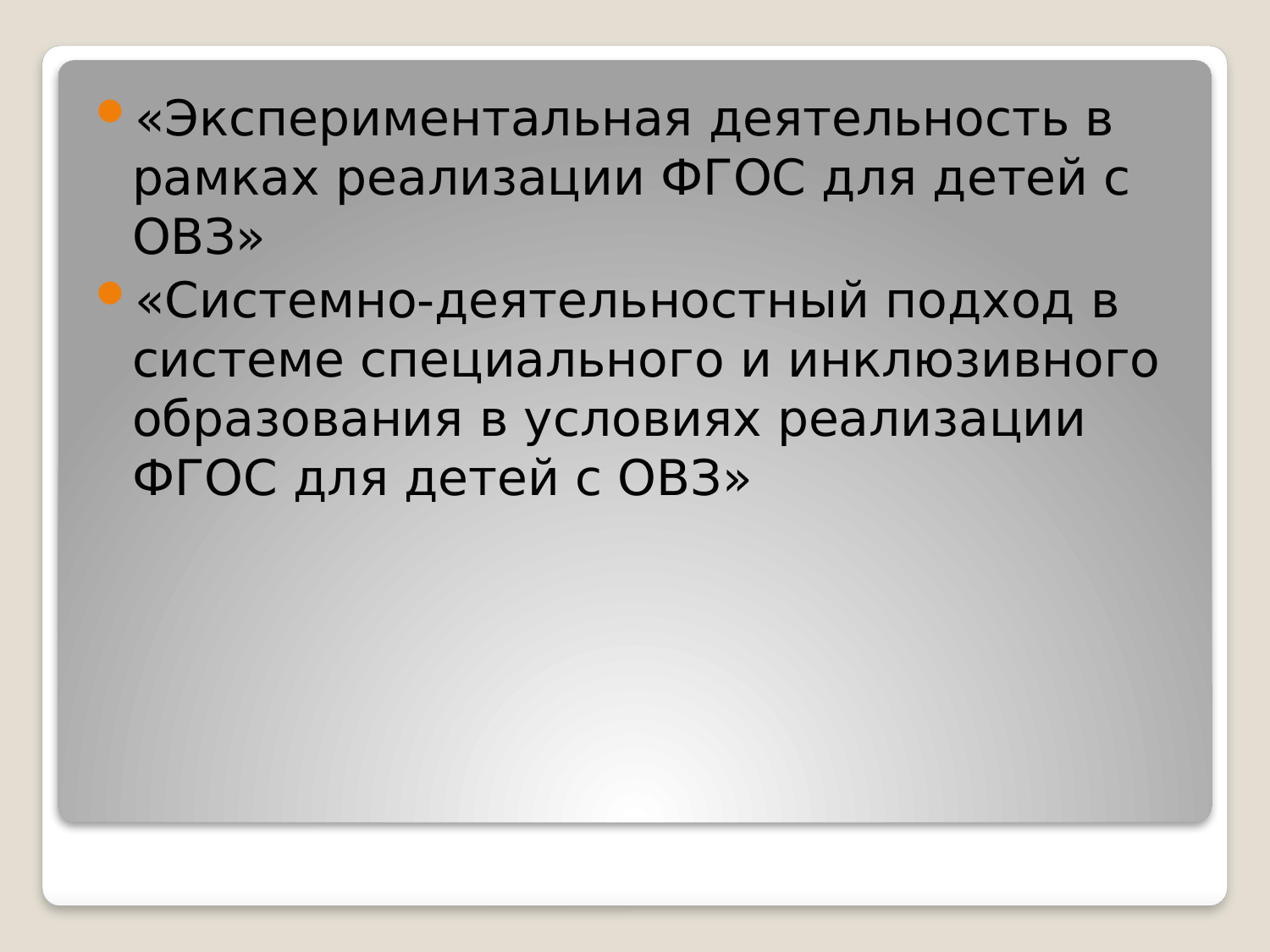

«Экспериментальная деятельность в рамках реализации ФГОС для детей с ОВЗ»
«Системно-деятельностный подход в системе специального и инклюзивного образования в условиях реализации ФГОС для детей с ОВЗ»